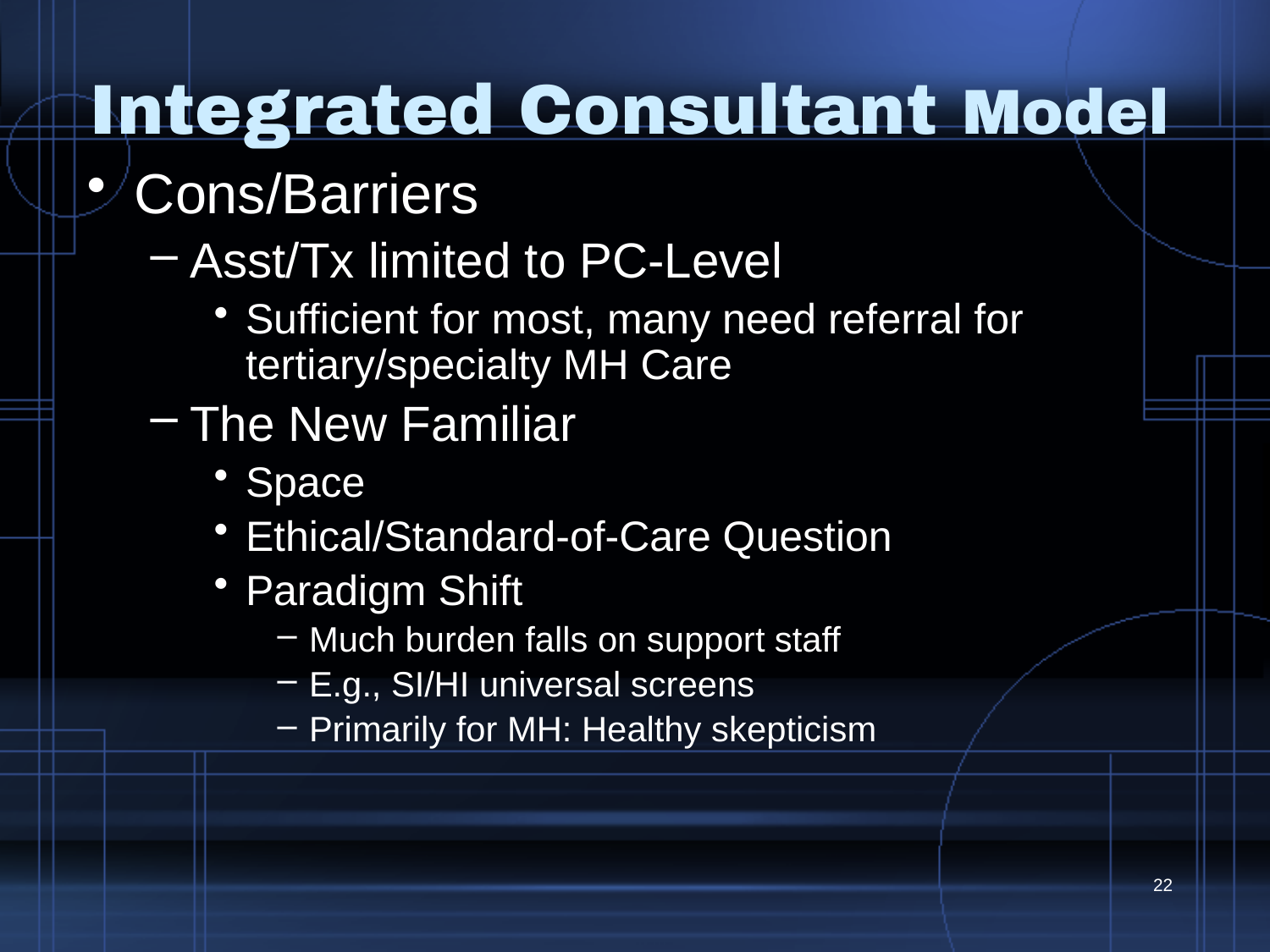

# Integrated Consultant Model
Cons/Barriers
Asst/Tx limited to PC-Level
Sufficient for most, many need referral for tertiary/specialty MH Care
The New Familiar
Space
Ethical/Standard-of-Care Question
Paradigm Shift
Much burden falls on support staff
E.g., SI/HI universal screens
Primarily for MH: Healthy skepticism

22